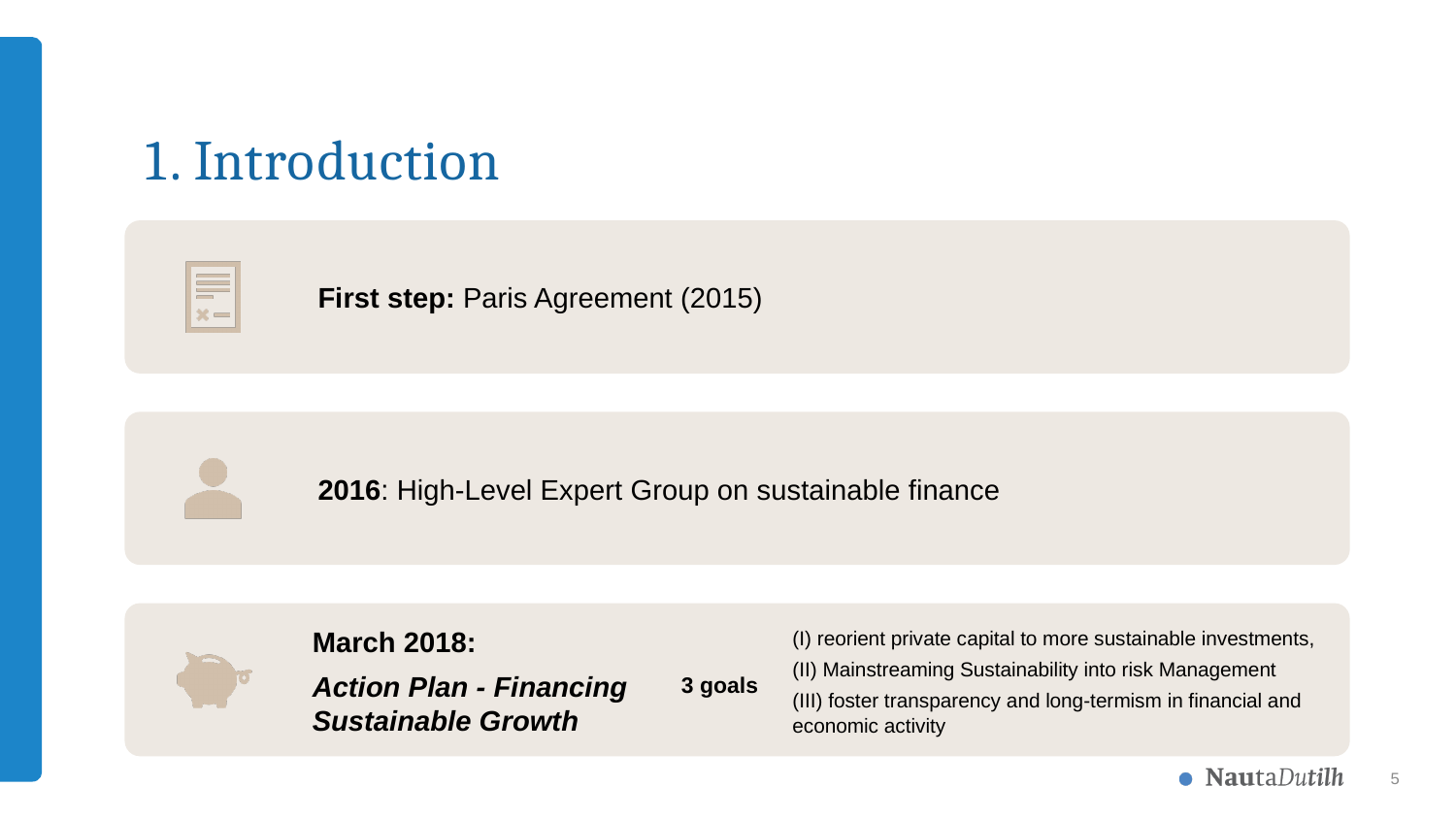

# 1. Introduction
First step: Paris Agreement (2015)
2016: High-Level Expert Group on sustainable finance
March 2018:
Action Plan - Financing Sustainable Growth

(I) reorient private capital to more sustainable investments,
(II) Mainstreaming Sustainability into risk Management
(III) foster transparency and long-termism in financial and economic activity
3 goals
5